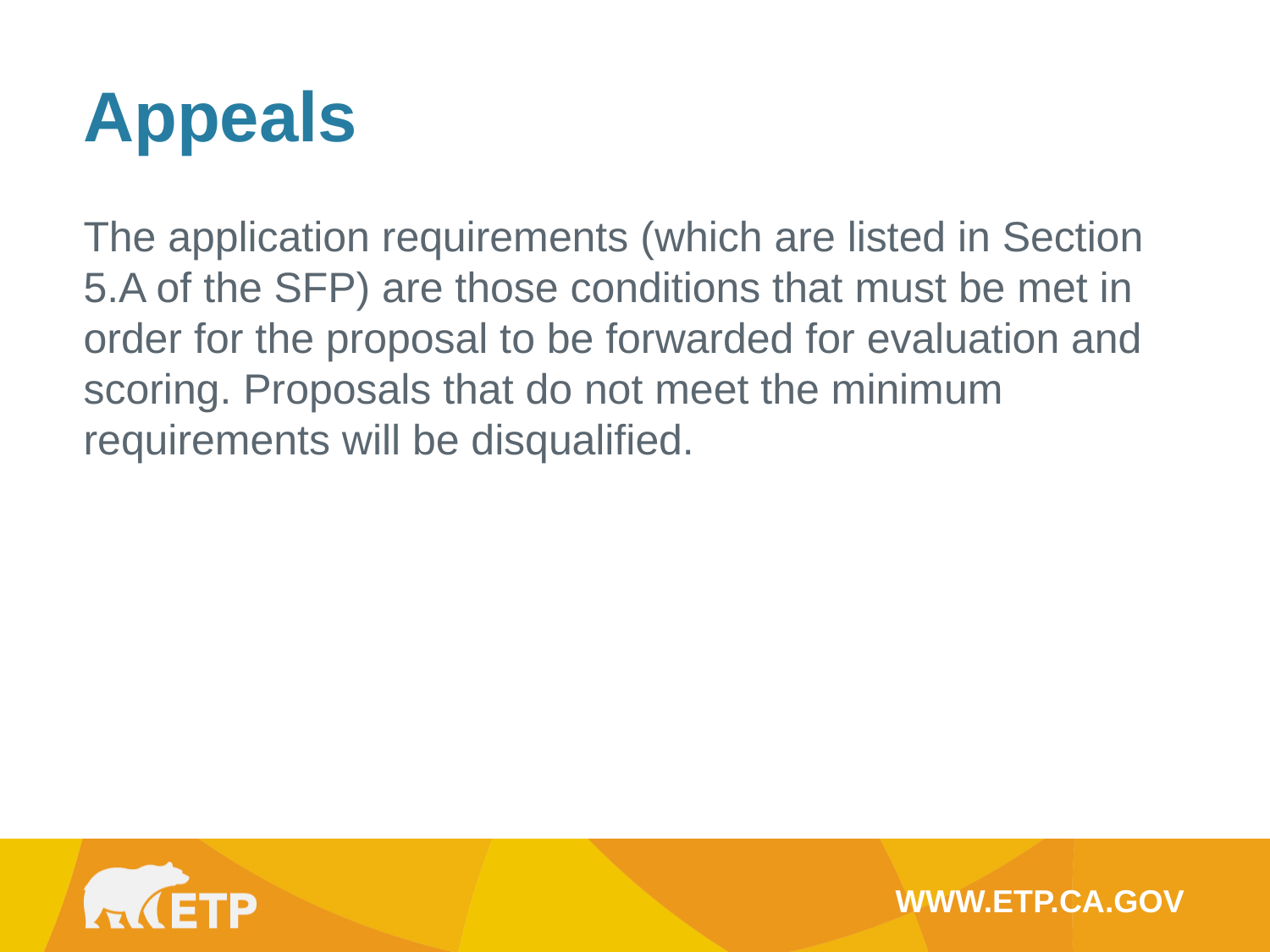

Appeals
The application requirements (which are listed in Section 5.A of the SFP) are those conditions that must be met in order for the proposal to be forwarded for evaluation and scoring. Proposals that do not meet the minimum requirements will be disqualified.
WWW.ETP.CA.GOV